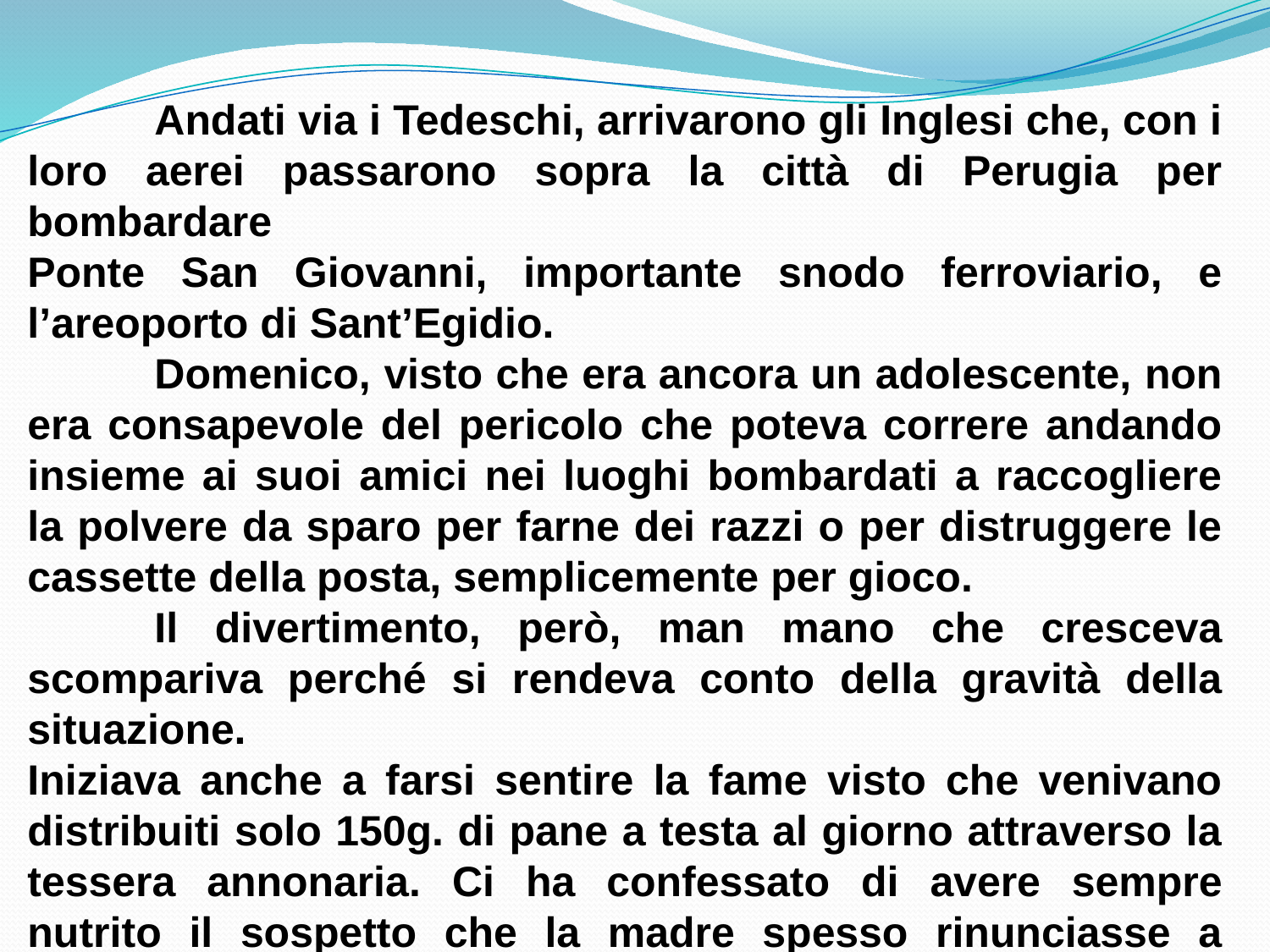

Andati via i Tedeschi, arrivarono gli Inglesi che, con i loro aerei passarono sopra la città di Perugia per bombardare
Ponte San Giovanni, importante snodo ferroviario, e l’areoporto di Sant’Egidio.
	Domenico, visto che era ancora un adolescente, non era consapevole del pericolo che poteva correre andando insieme ai suoi amici nei luoghi bombardati a raccogliere la polvere da sparo per farne dei razzi o per distruggere le cassette della posta, semplicemente per gioco.
	Il divertimento, però, man mano che cresceva scompariva perché si rendeva conto della gravità della situazione.
Iniziava anche a farsi sentire la fame visto che venivano distribuiti solo 150g. di pane a testa al giorno attraverso la tessera annonaria. Ci ha confessato di avere sempre nutrito il sospetto che la madre spesso rinunciasse a mangiare una parte della sua razione per darla ai figli perché anche la paura che si ammalassero di TBC era tanta.